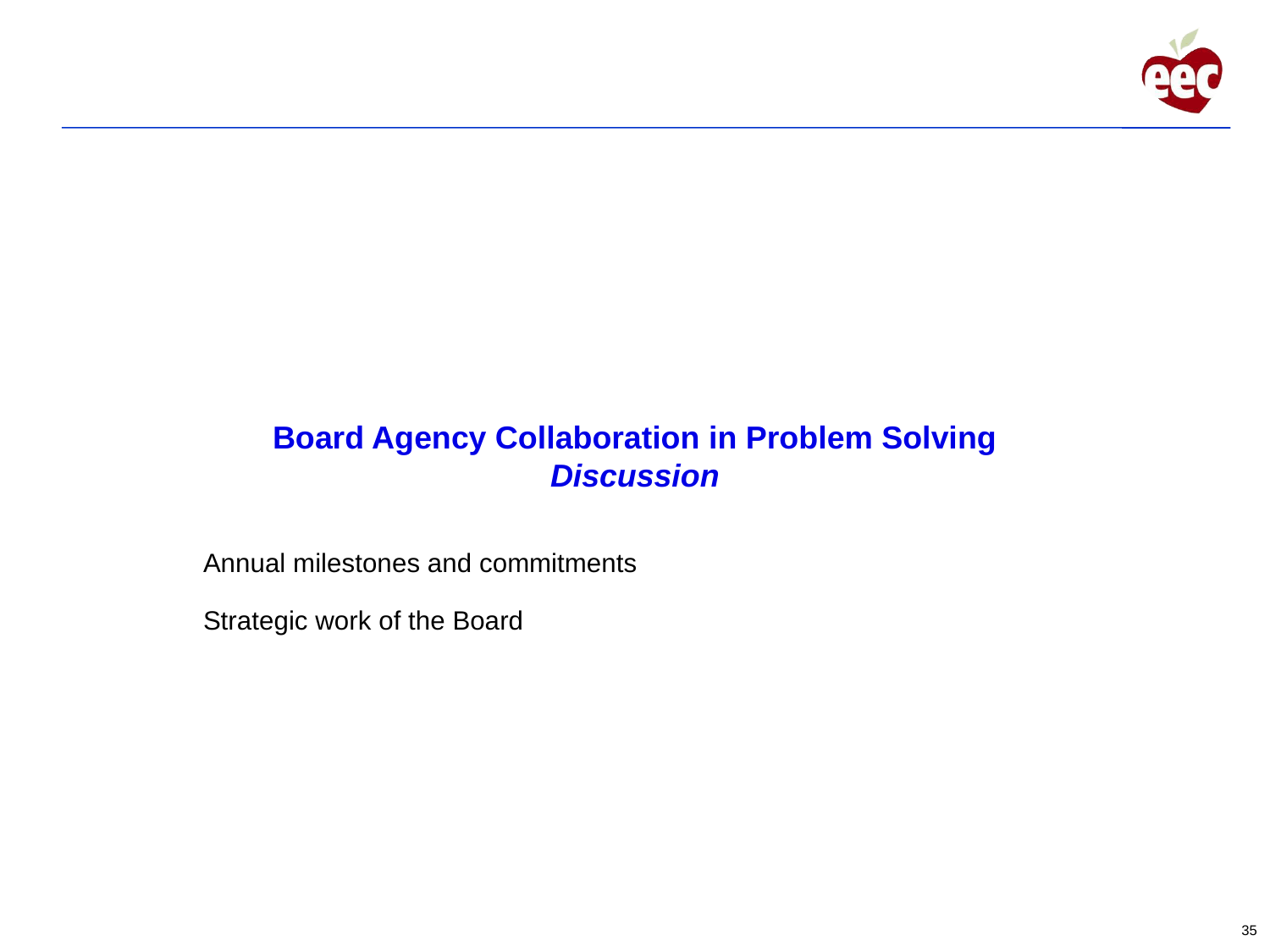

# Board Agency Collaboration in Problem Solving Discussion
Annual milestones and commitments
Strategic work of the Board
35